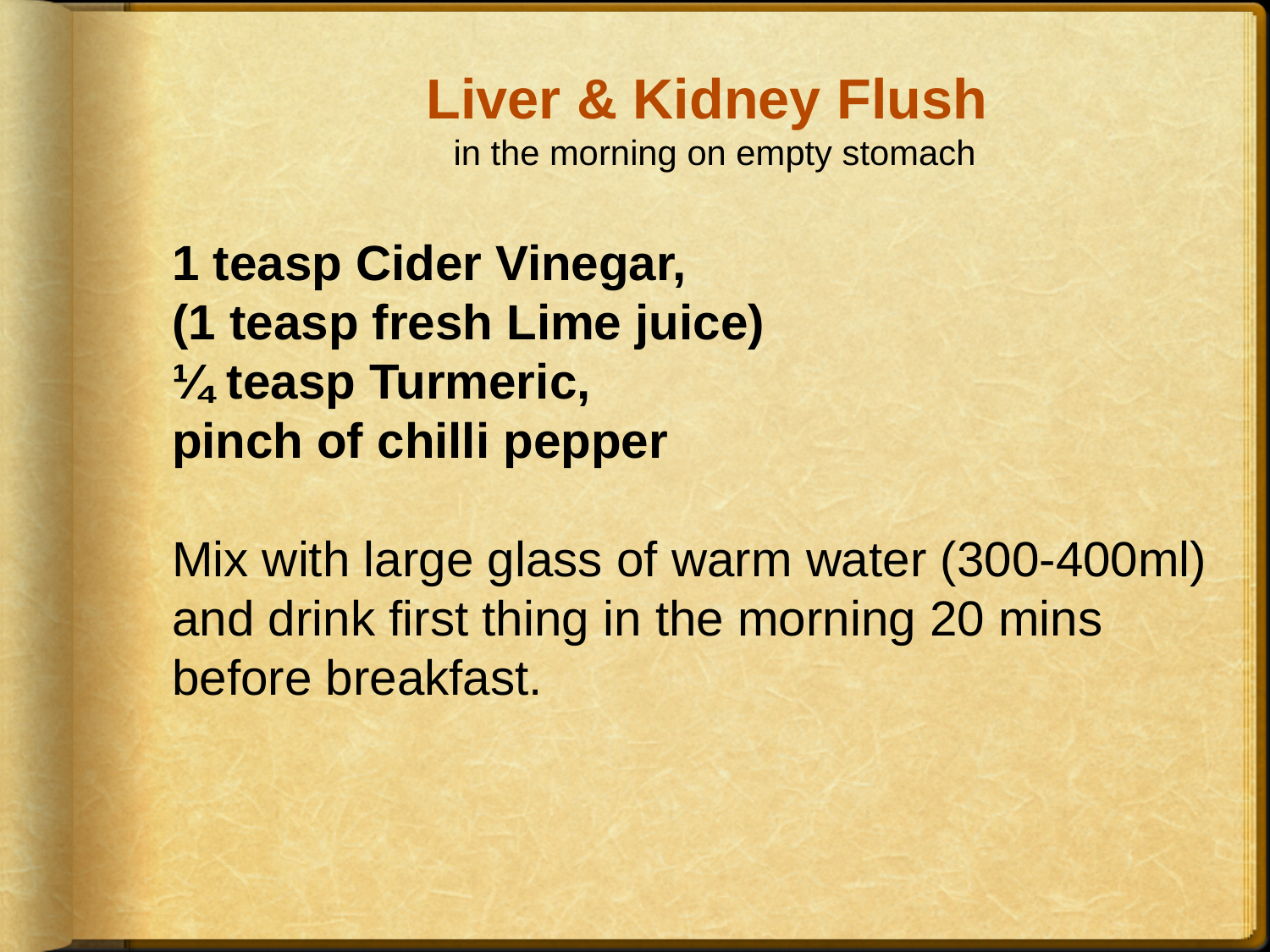

Liver & Kidney Flush
in the morning on empty stomach

1 teasp Cider Vinegar,
(1 teasp fresh Lime juice)
¼ teasp Turmeric,
pinch of chilli pepper

Mix with large glass of warm water (300-400ml)  and drink first thing in the morning 20 mins before breakfast.